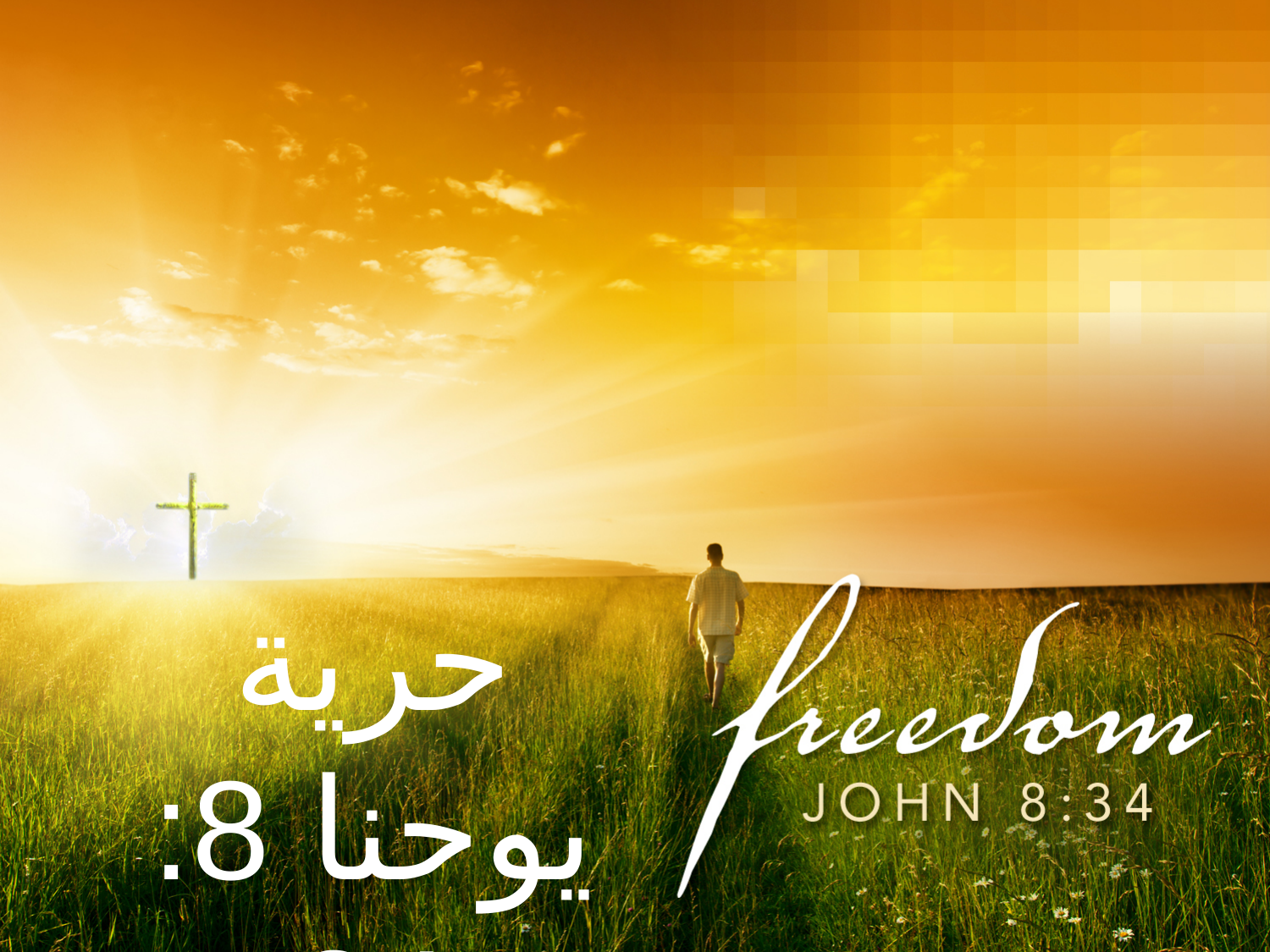

# الحرية (يوحنا 8: 34)
حرية
يوحنا 8: 34